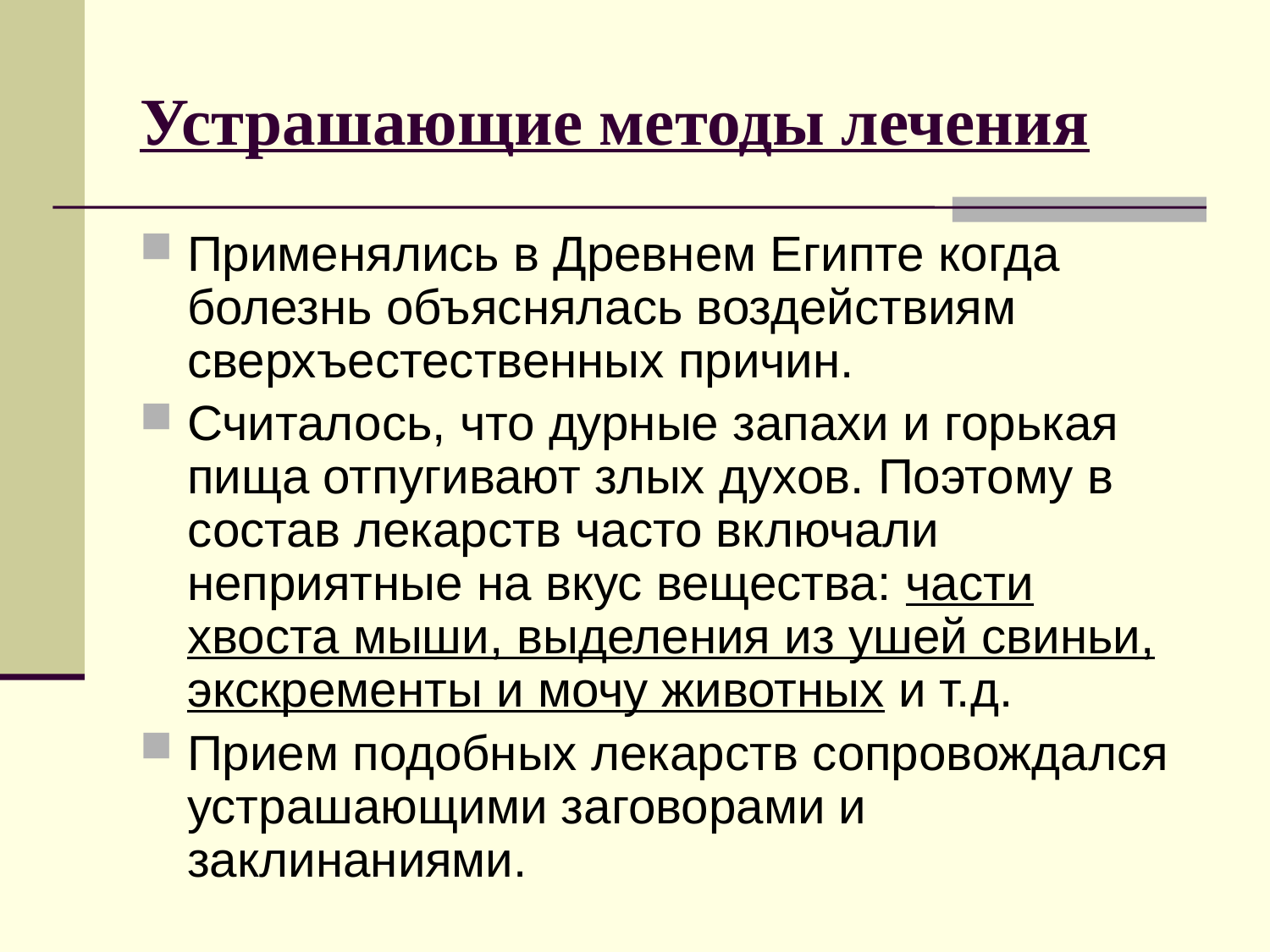

# Устрашающие методы лечения
Применялись в Древнем Египте когда болезнь объяснялась воздействиям сверхъестественных причин.
Считалось, что дурные запахи и горькая пища отпугивают злых духов. Поэтому в состав лекарств часто включали неприятные на вкус вещества: части хвоста мыши, выделения из ушей свиньи, экскременты и мочу животных и т.д.
Прием подобных лекарств сопровождался устрашающими заговорами и заклинаниями.